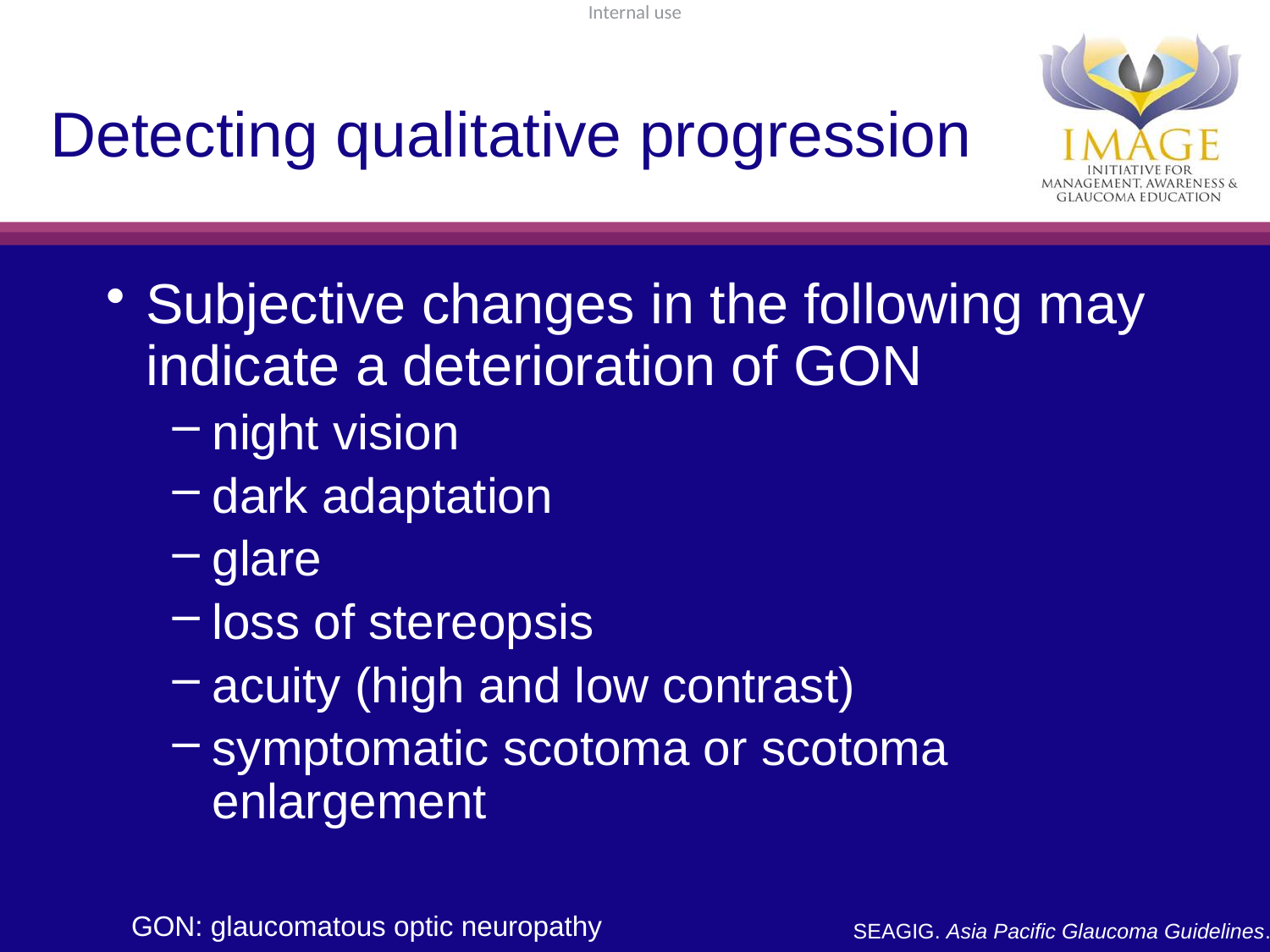

# Detecting qualitative progression
Subjective changes in the following may indicate a deterioration of GON
night vision
dark adaptation
glare
loss of stereopsis
acuity (high and low contrast)
symptomatic scotoma or scotoma enlargement
GON: glaucomatous optic neuropathy
SEAGIG. Asia Pacific Glaucoma Guidelines. 2008.